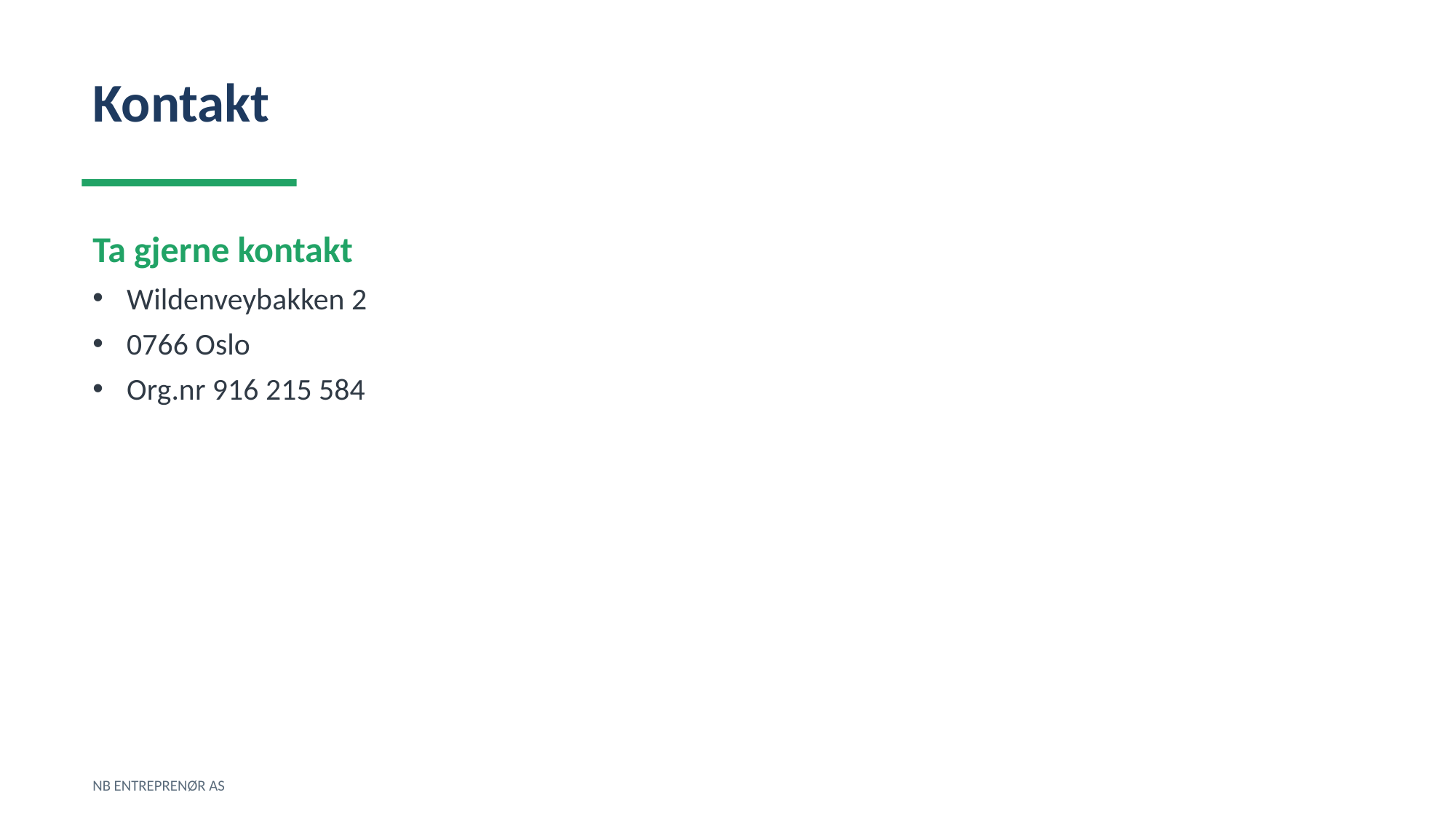

Kontakt

Ta gjerne kontakt
Wildenveybakken 2
0766 Oslo
Org.nr 916 215 584
NB ENTREPRENØR AS